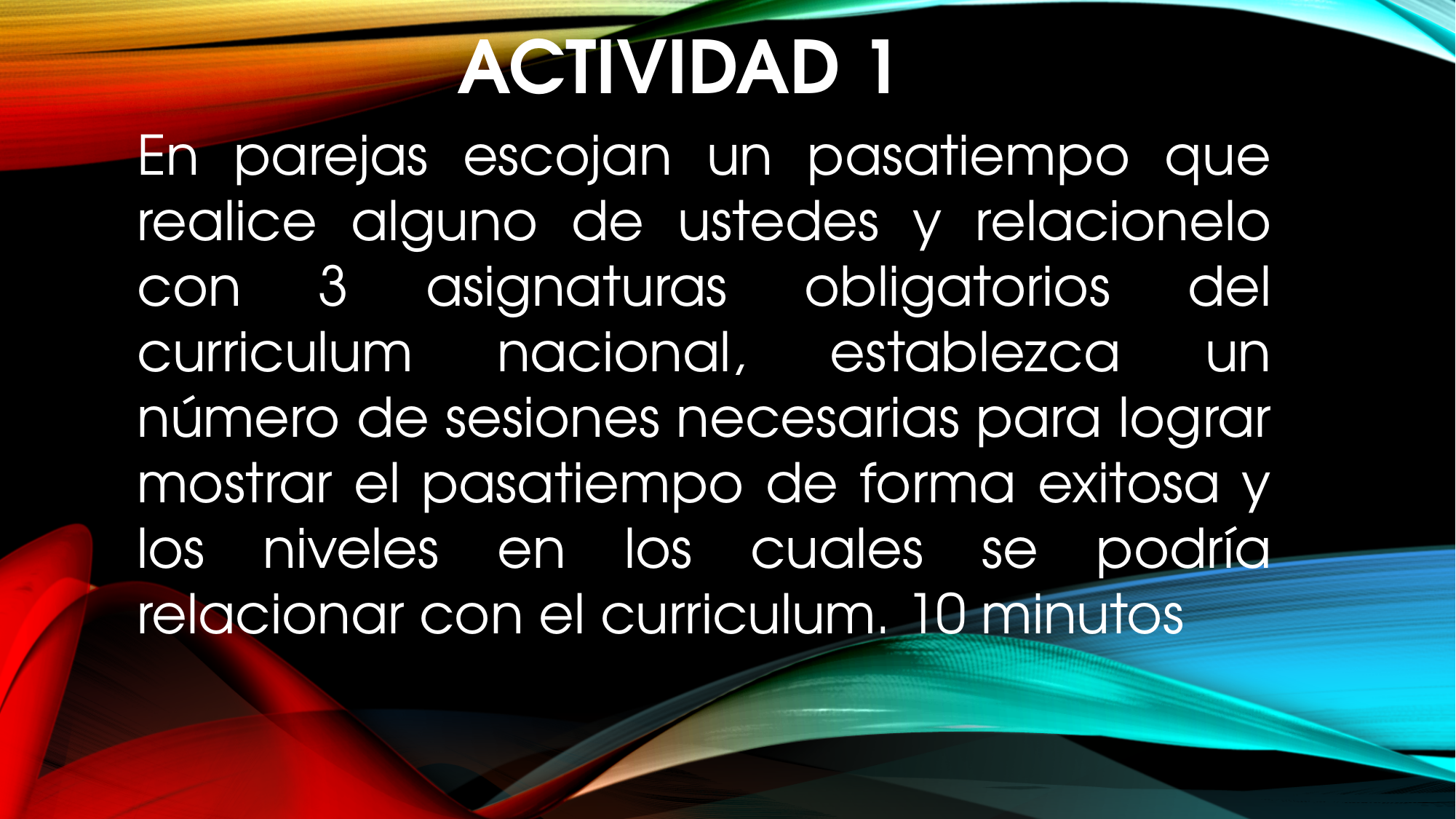

ACTIVIDAD 1
En parejas escojan un pasatiempo que realice alguno de ustedes y relacionelo con 3 asignaturas obligatorios del curriculum nacional, establezca un número de sesiones necesarias para lograr mostrar el pasatiempo de forma exitosa y los niveles en los cuales se podría relacionar con el curriculum. 10 minutos